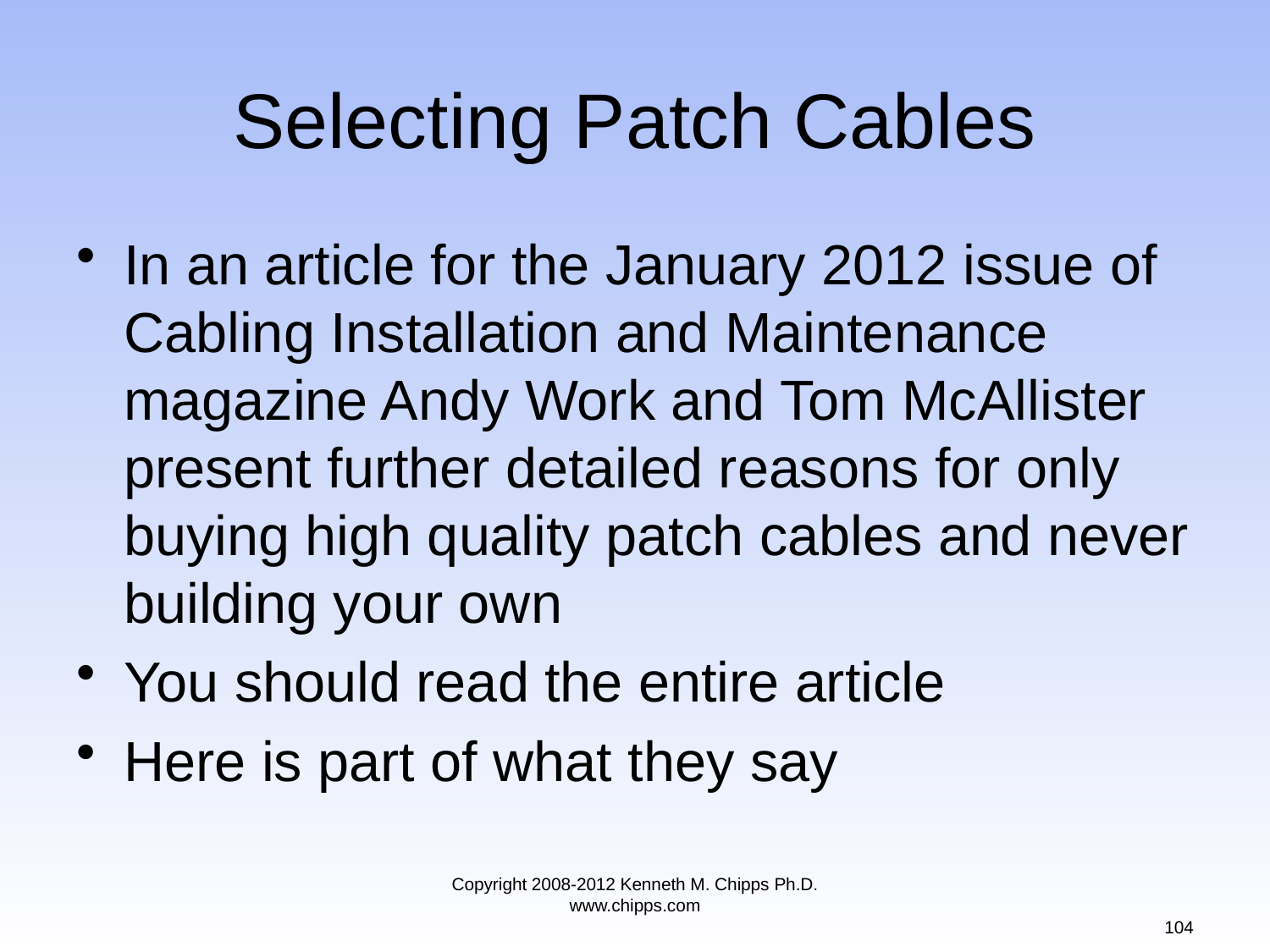

# Selecting Patch Cables
In an article for the January 2012 issue of Cabling Installation and Maintenance magazine Andy Work and Tom McAllister present further detailed reasons for only buying high quality patch cables and never building your own
You should read the entire article
Here is part of what they say
Copyright 2008-2012 Kenneth M. Chipps Ph.D. www.chipps.com

104